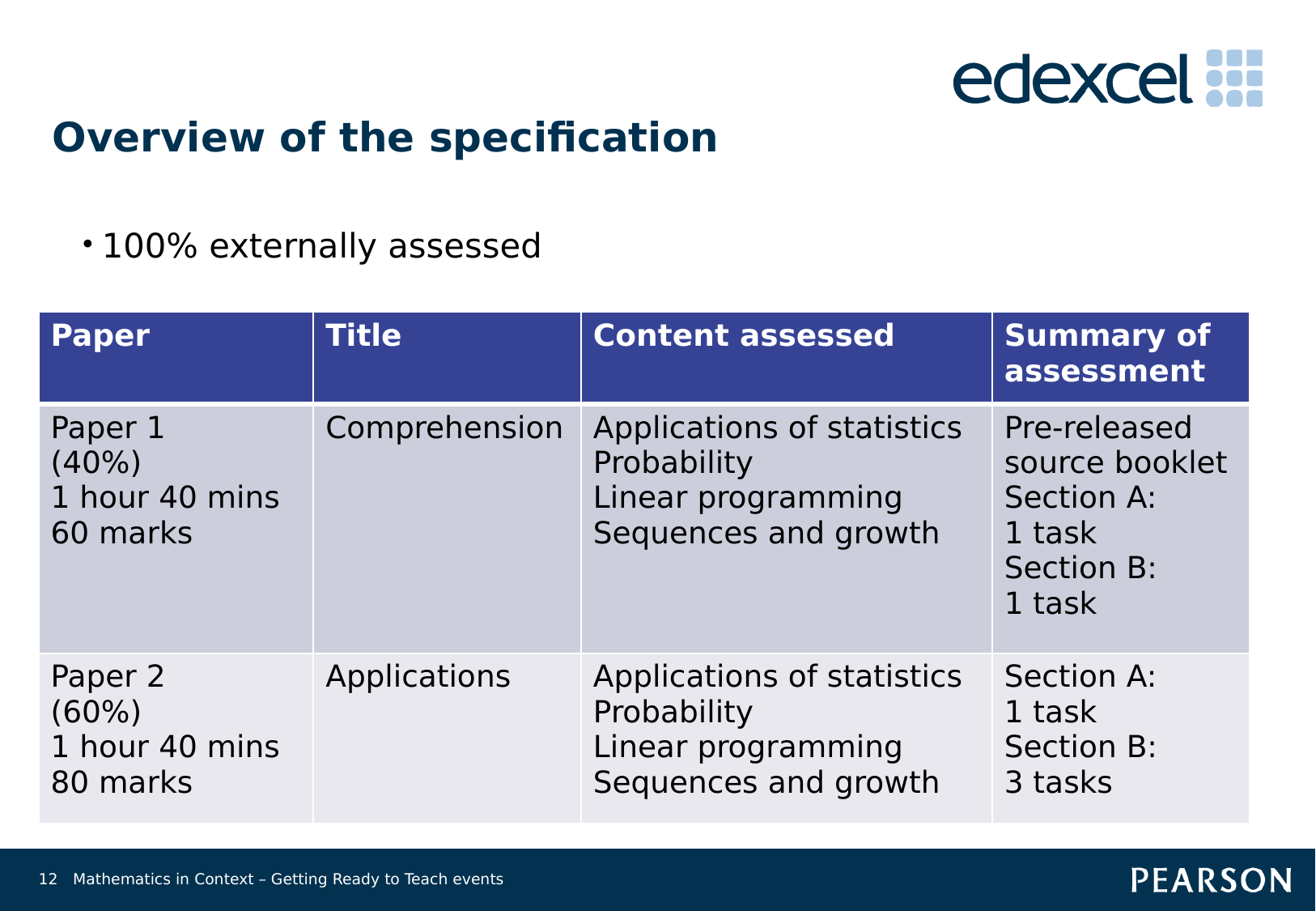

# Overview of the specification
100% externally assessed
| Paper | Title | Content assessed | Summary of assessment |
| --- | --- | --- | --- |
| Paper 1 (40%) 1 hour 40 mins 60 marks | Comprehension | Applications of statistics Probability Linear programming Sequences and growth | Pre-released source booklet Section A: 1 task Section B: 1 task |
| Paper 2 (60%) 1 hour 40 mins 80 marks | Applications | Applications of statistics Probability Linear programming Sequences and growth | Section A: 1 task Section B: 3 tasks |
12
Mathematics in Context – Getting Ready to Teach events